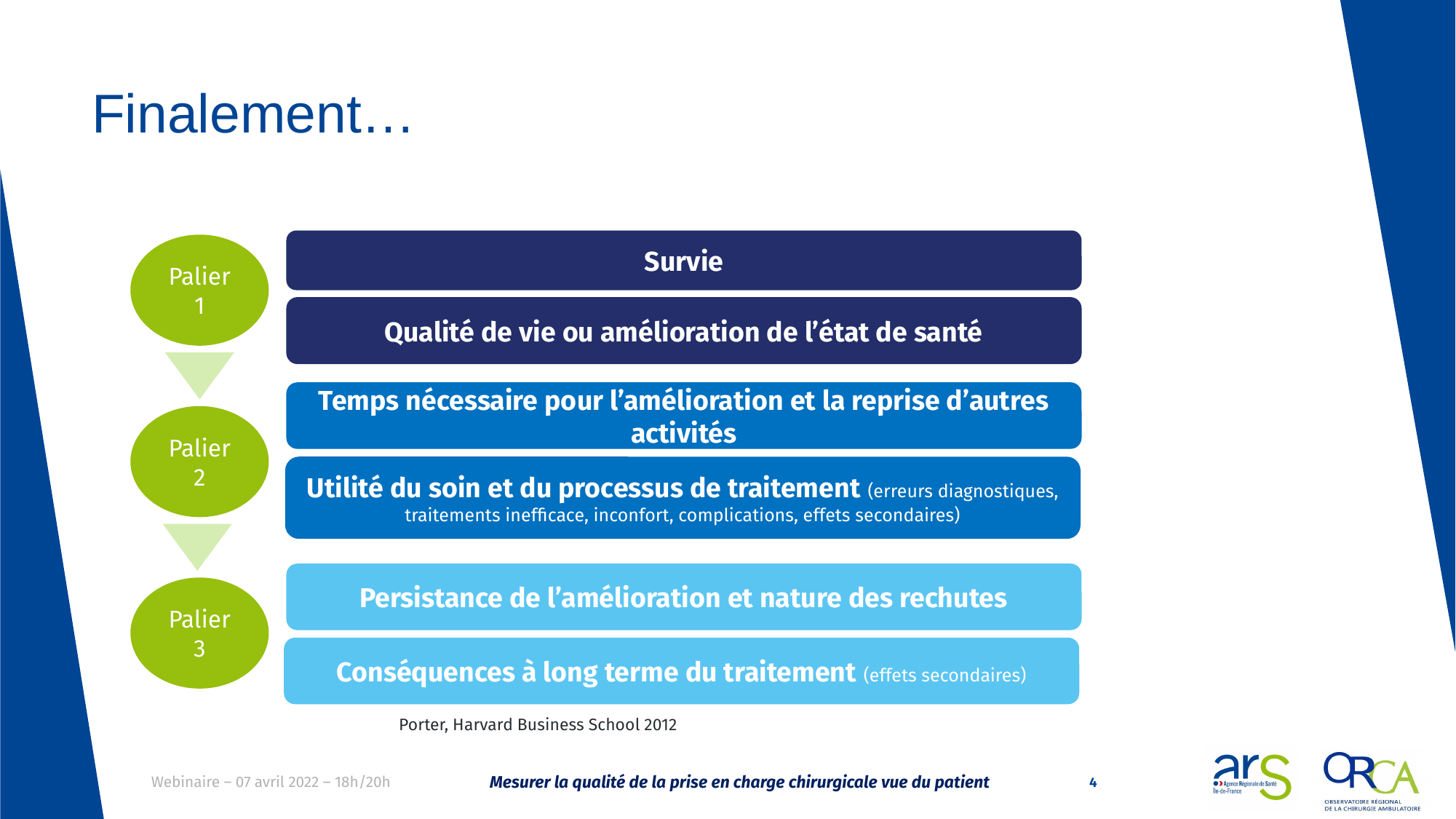

# Finalement…
Survie
Qualité de vie ou amélioration de l’état de santé
Temps nécessaire pour l’amélioration et la reprise d’autres activités
Utilité du soin et du processus de traitement (erreurs diagnostiques, traitements inefficace, inconfort, complications, effets secondaires)
Persistance de l’amélioration et nature des rechutes
Conséquences à long terme du traitement (effets secondaires)
Palier 1

Palier 2

Palier 3
Porter, Harvard Business School 2012
Mesurer la qualité de la prise en charge chirurgicale vue du patient
4
Webinaire – 07 avril 2022 – 18h/20h